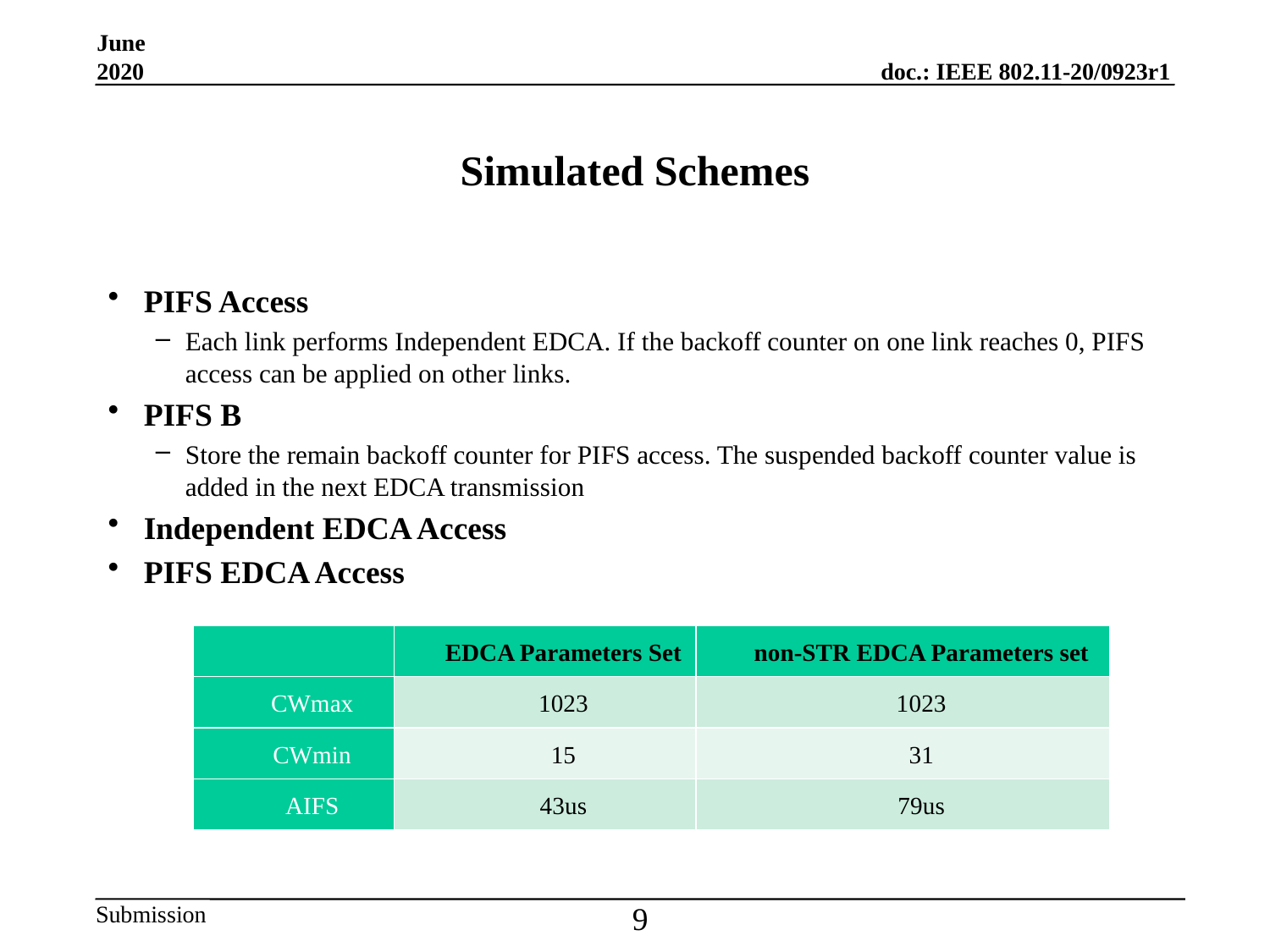

June 2020
# Simulated Schemes
PIFS Access
Each link performs Independent EDCA. If the backoff counter on one link reaches 0, PIFS access can be applied on other links.
PIFS B
Store the remain backoff counter for PIFS access. The suspended backoff counter value is added in the next EDCA transmission
Independent EDCA Access
PIFS EDCA Access
|  | EDCA Parameters Set | non-STR EDCA Parameters set |
| --- | --- | --- |
| CWmax | 1023 | 1023 |
| CWmin | 15 | 31 |
| AIFS | 43us | 79us |
9
Yiqing Li (Huawei)